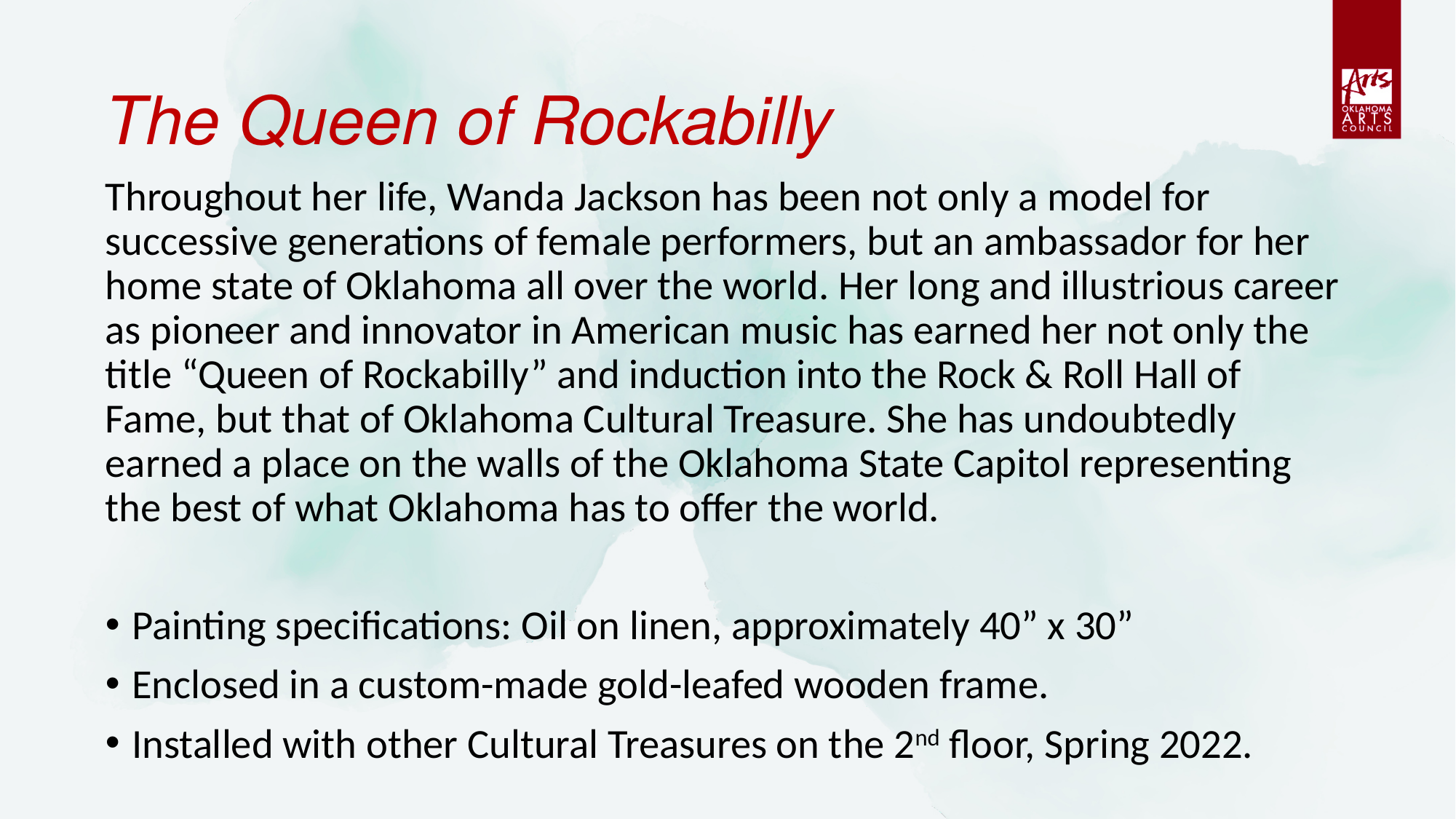

# The Queen of Rockabilly
Throughout her life, Wanda Jackson has been not only a model for successive generations of female performers, but an ambassador for her home state of Oklahoma all over the world. Her long and illustrious career as pioneer and innovator in American music has earned her not only the title “Queen of Rockabilly” and induction into the Rock & Roll Hall of Fame, but that of Oklahoma Cultural Treasure. She has undoubtedly earned a place on the walls of the Oklahoma State Capitol representing the best of what Oklahoma has to offer the world.

Painting specifications: Oil on linen, approximately 40” x 30”
Enclosed in a custom-made gold-leafed wooden frame.
Installed with other Cultural Treasures on the 2nd floor, Spring 2022.